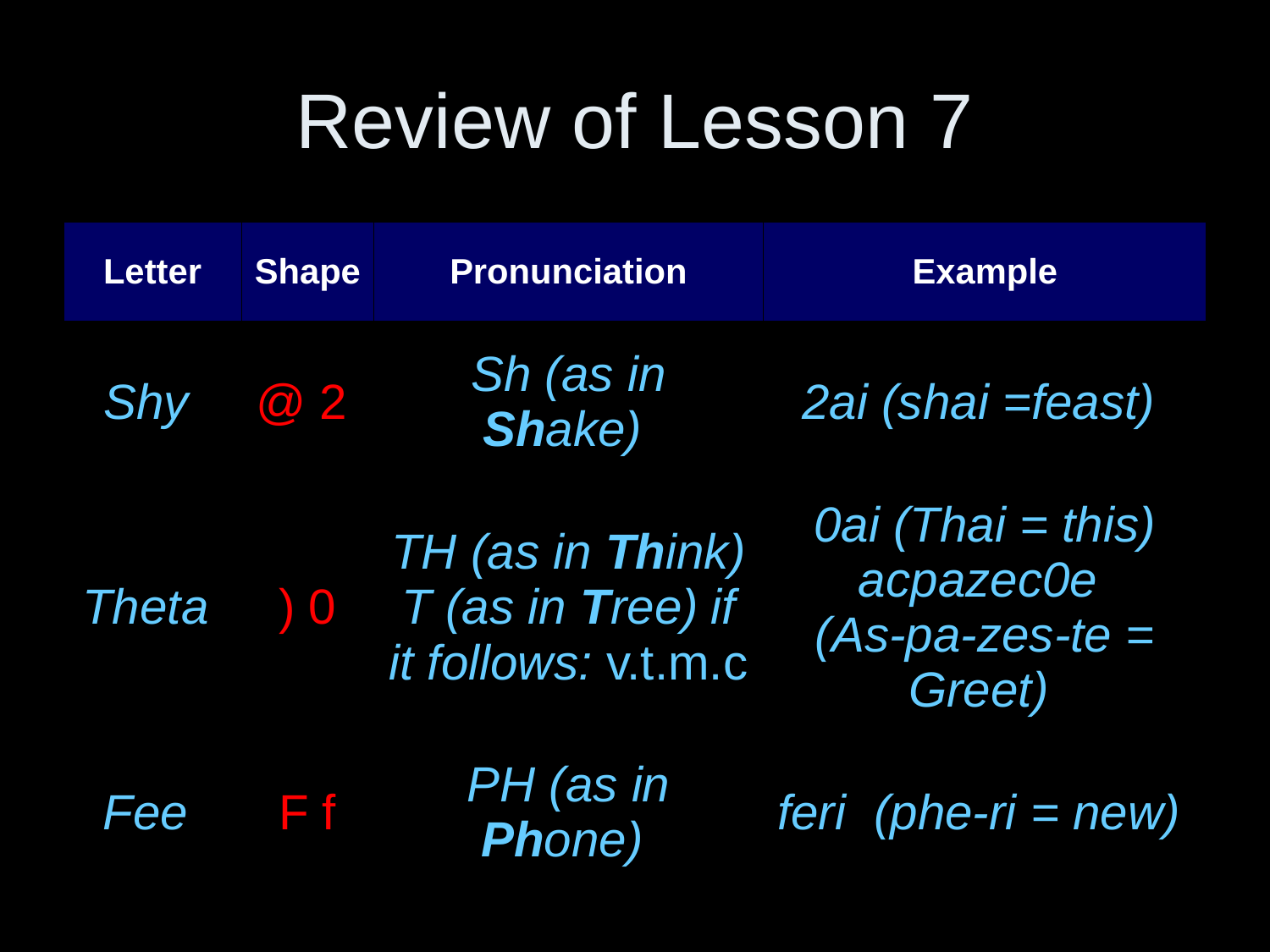

# Review of Lesson 7
| Letter | Shape | Pronunciation | Example |
| --- | --- | --- | --- |
| Shy | @ 2 | Sh (as in Shake) | 2ai (shai =feast) |
| Theta | ) 0 | TH (as in Think) T (as in Tree) if it follows: v.t.m.c | 0ai (Thai = this) acpazec0e (As-pa-zes-te = Greet) |
| Fee | F f | PH (as in Phone) | feri (phe-ri = new) |